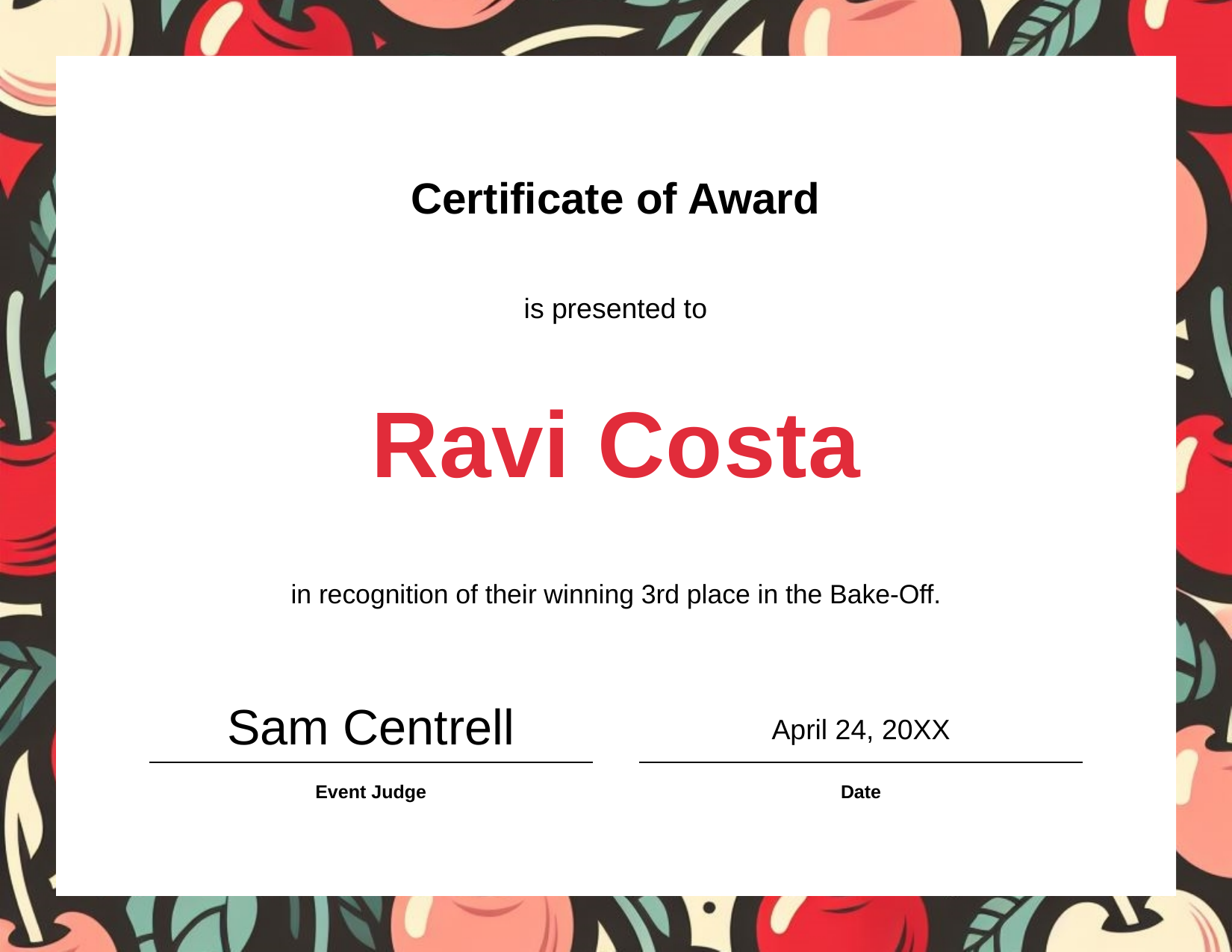

Certificate of Award
is presented to
# Ravi Costa
in recognition of their winning 3rd place in the Bake-Off.
April 24, 20XX
Sam Centrell
Event Judge
Date